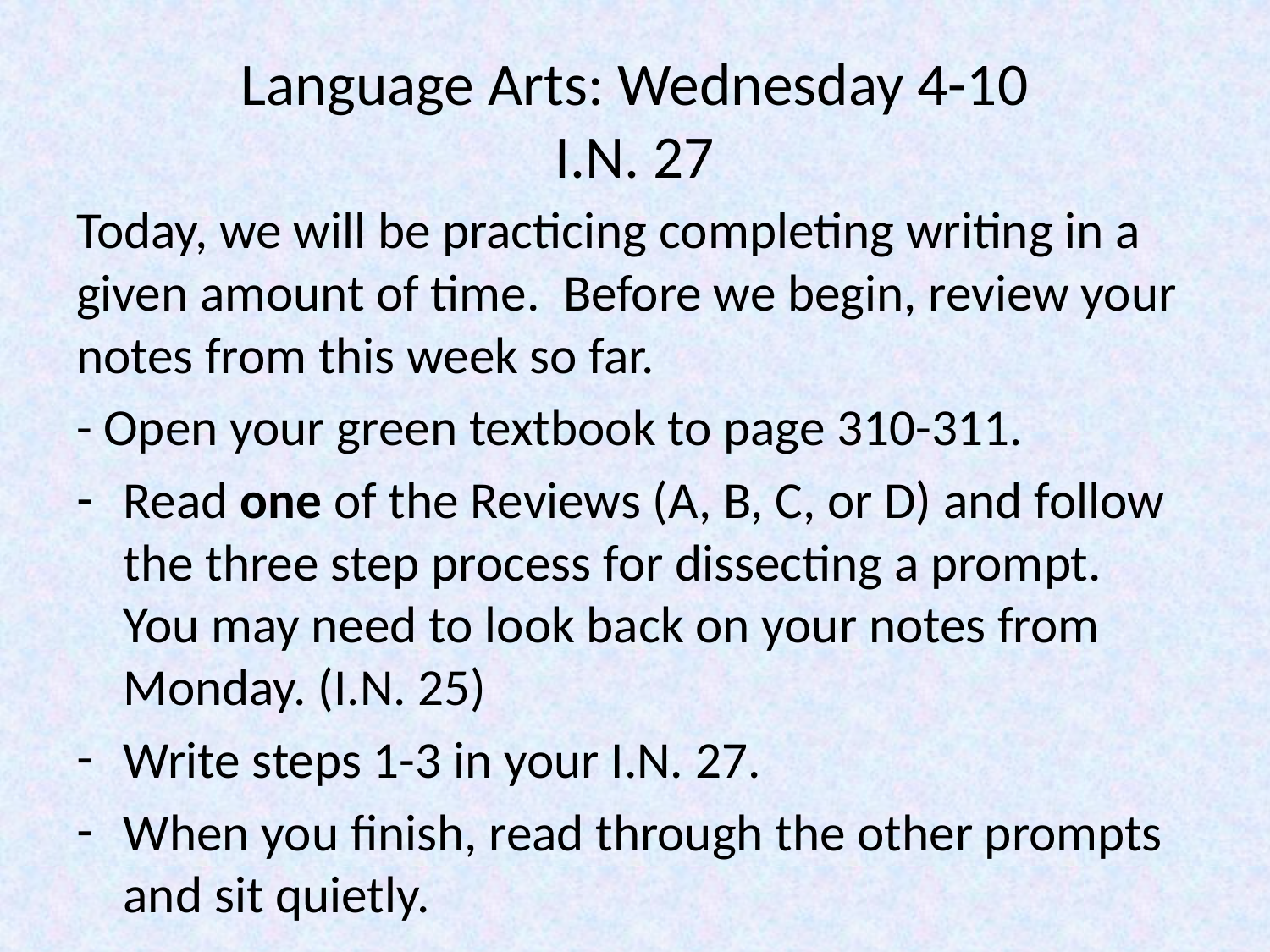

# Language Arts: Wednesday 4-10 I.N. 27
Today, we will be practicing completing writing in a given amount of time.  Before we begin, review your notes from this week so far.
- Open your green textbook to page 310-311.
Read one of the Reviews (A, B, C, or D) and follow the three step process for dissecting a prompt.  You may need to look back on your notes from Monday. (I.N. 25)
Write steps 1-3 in your I.N. 27.
When you finish, read through the other prompts and sit quietly.